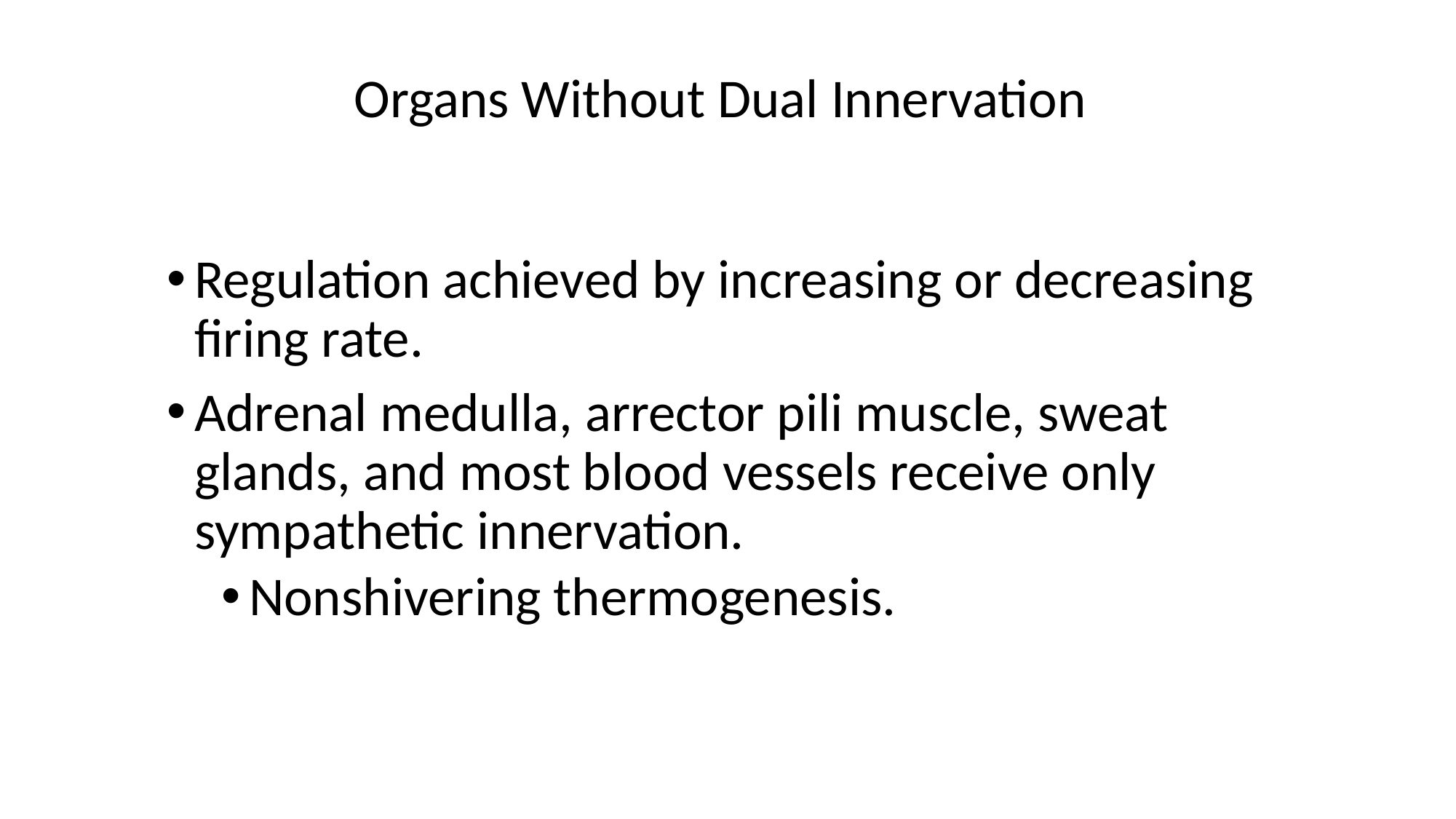

# Organs Without Dual Innervation
Regulation achieved by increasing or decreasing firing rate.
Adrenal medulla, arrector pili muscle, sweat glands, and most blood vessels receive only sympathetic innervation.
Nonshivering thermogenesis.